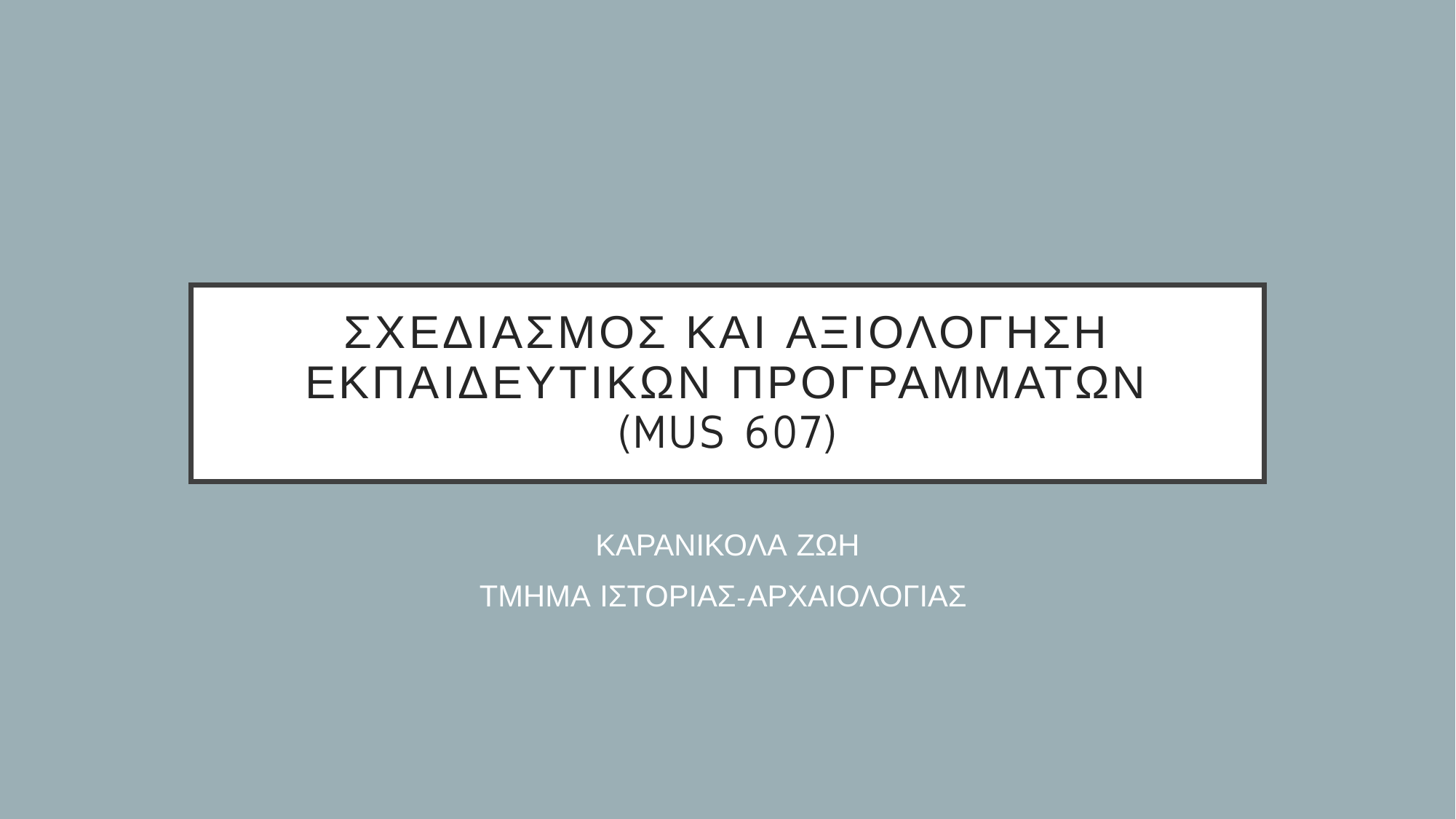

# Σχεδιασμοσ και αξιολογηση εκπαιδευτικων προγραμματων (Mus 607)
ΚΑΡΑΝΙΚΟΛΑ ΖΩΗ
ΤΜΗΜΑ ΙΣΤΟΡΙΑΣ-ΑΡΧΑΙΟΛΟΓΙΑΣ